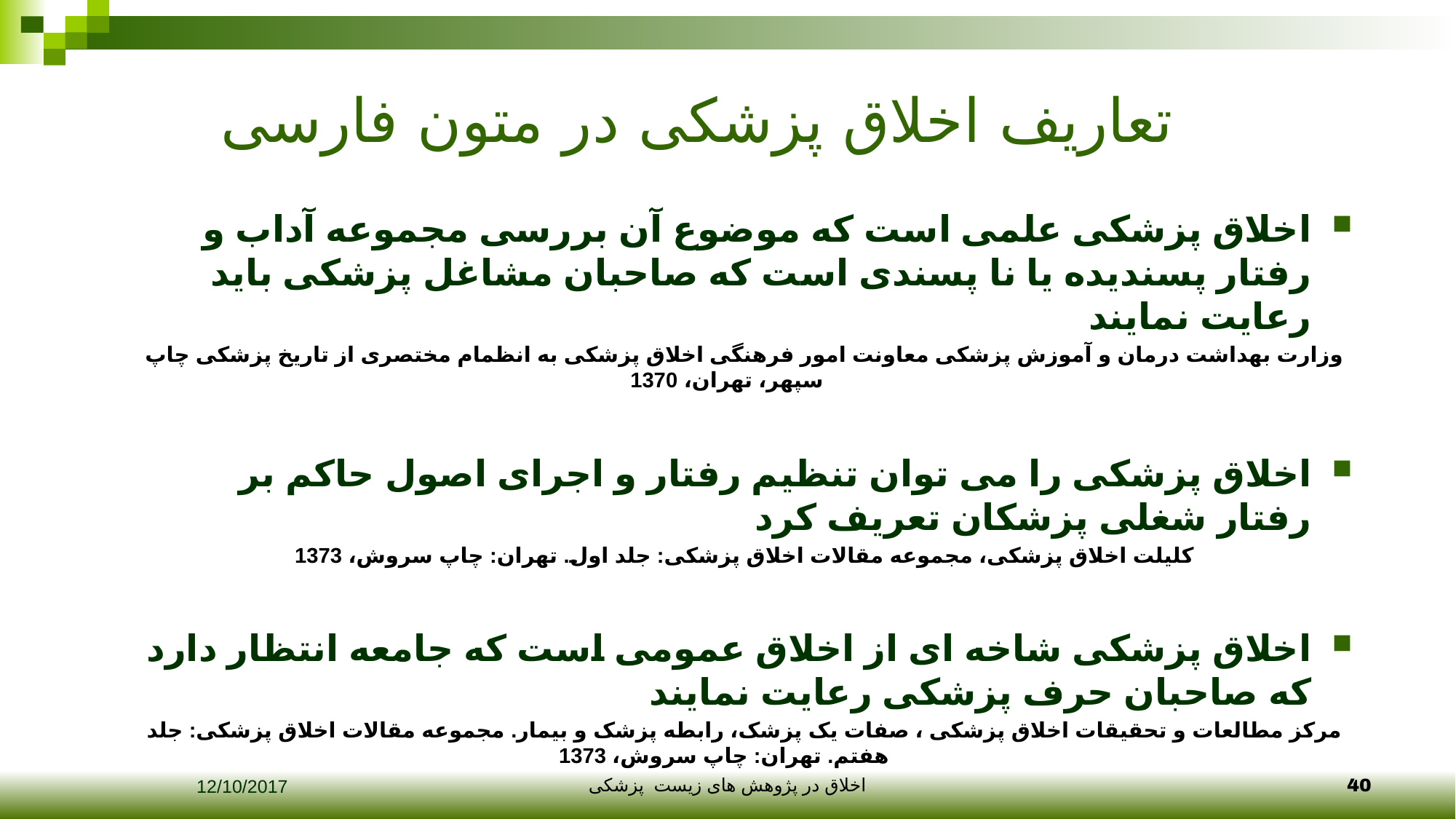

# تعاریف اخلاق پزشکی در متون فارسی
اخلاق پزشکی علمی است که موضوع آن بررسی مجموعه آداب و رفتار پسندیده یا نا پسندی است که صاحبان مشاغل پزشکی باید رعایت نمایند
وزارت بهداشت درمان و آموزش پزشکی معاونت امور فرهنگی اخلاق پزشکی به انظمام مختصری از تاریخ پزشکی چاپ سپهر، تهران، 1370

اخلاق پزشکی را می توان تنظیم رفتار و اجرای اصول حاکم بر رفتار شغلی پزشکان تعریف کرد
کلیلت اخلاق پزشکی، مجموعه مقالات اخلاق پزشکی: جلد اول. تهران: چاپ سروش، 1373

اخلاق پزشکی شاخه ای از اخلاق عمومی است که جامعه انتظار دارد که صاحبان حرف پزشکی رعایت نمایند
مرکز مطالعات و تحقیقات اخلاق پزشکی ، صفات یک پزشک، رابطه پزشک و بیمار. مجموعه مقالات اخلاق پزشکی: جلد هفتم. تهران: چاپ سروش، 1373

40
12/10/2017
اخلاق در پژوهش های زیست پزشکی